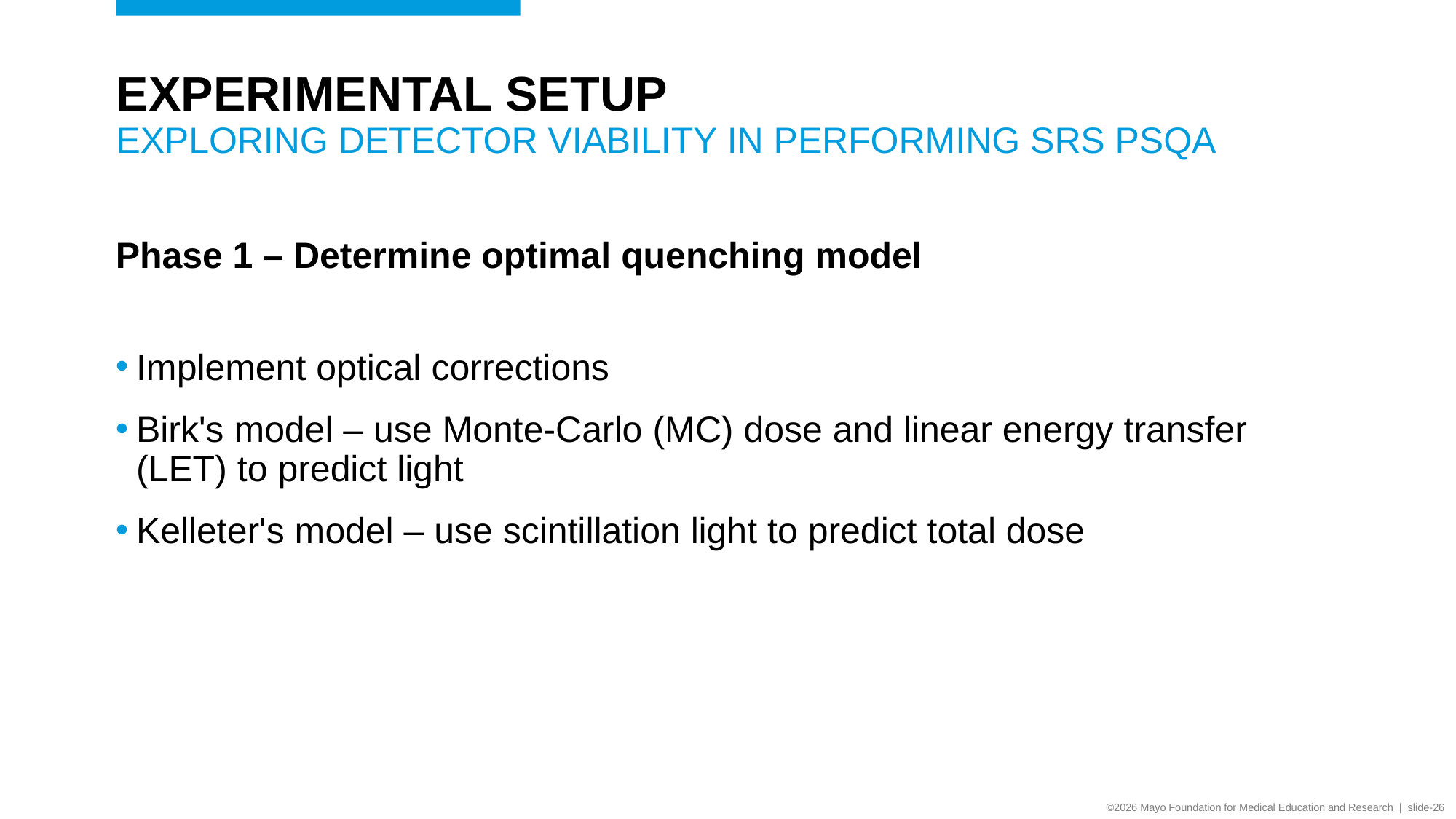

# Experimental Setup Exploring Detector Viability in Performing SRS PSQA
Phase 1 – Determine optimal quenching model

Implement optical corrections
Birk's model – use Monte-Carlo (MC) dose and linear energy transfer (LET) to predict light
Kelleter's model – use scintillation light to predict total dose